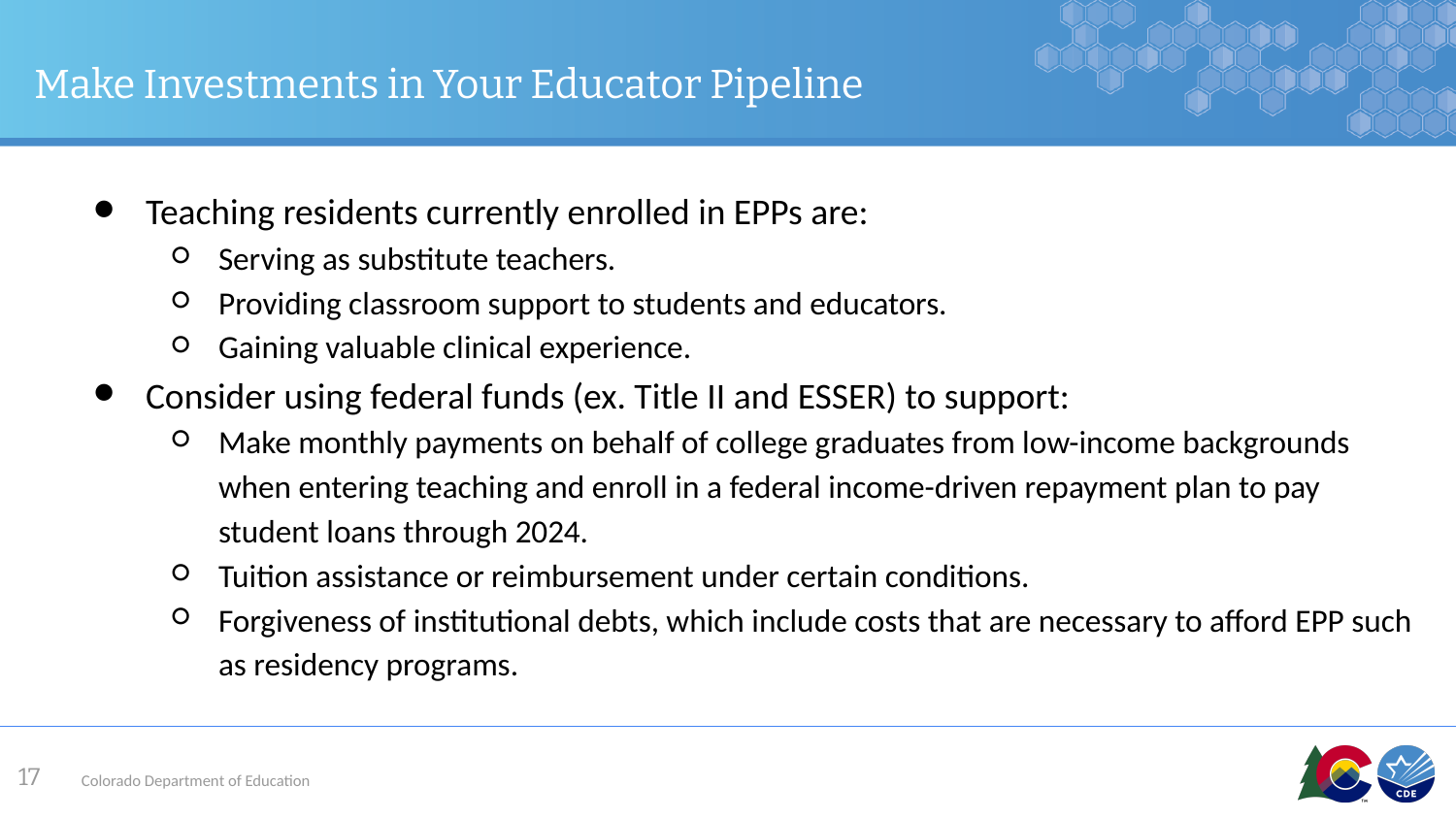

# Make Investments in Your Educator Pipeline
Teaching residents currently enrolled in EPPs are:
Serving as substitute teachers.
Providing classroom support to students and educators.
Gaining valuable clinical experience.
Consider using federal funds (ex. Title II and ESSER) to support:
Make monthly payments on behalf of college graduates from low-income backgrounds when entering teaching and enroll in a federal income-driven repayment plan to pay student loans through 2024.
Tuition assistance or reimbursement under certain conditions.
Forgiveness of institutional debts, which include costs that are necessary to afford EPP such as residency programs.
17